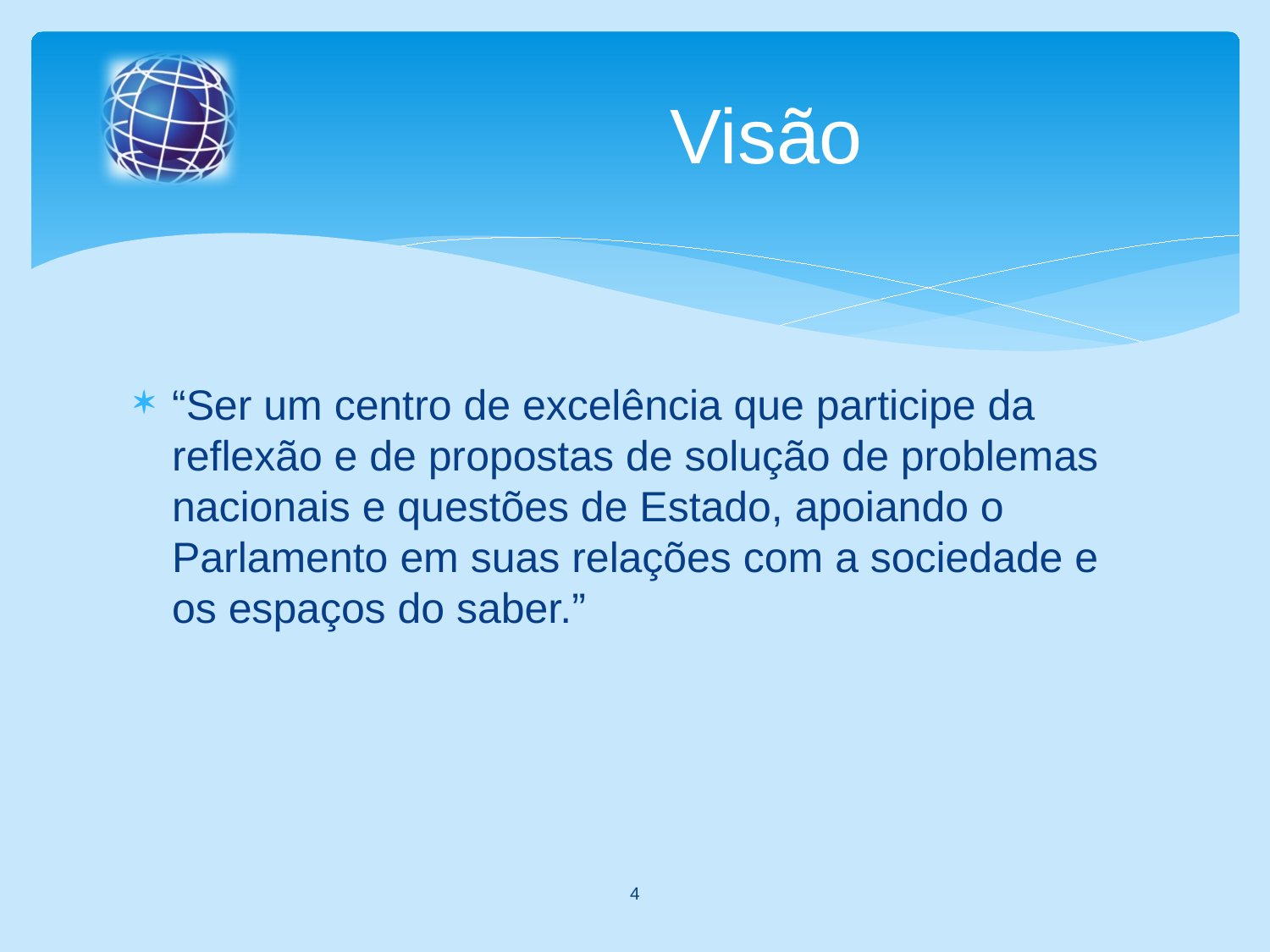

# Visão
“Ser um centro de excelência que participe da reflexão e de propostas de solução de problemas nacionais e questões de Estado, apoiando o Parlamento em suas relações com a sociedade e os espaços do saber.”
4